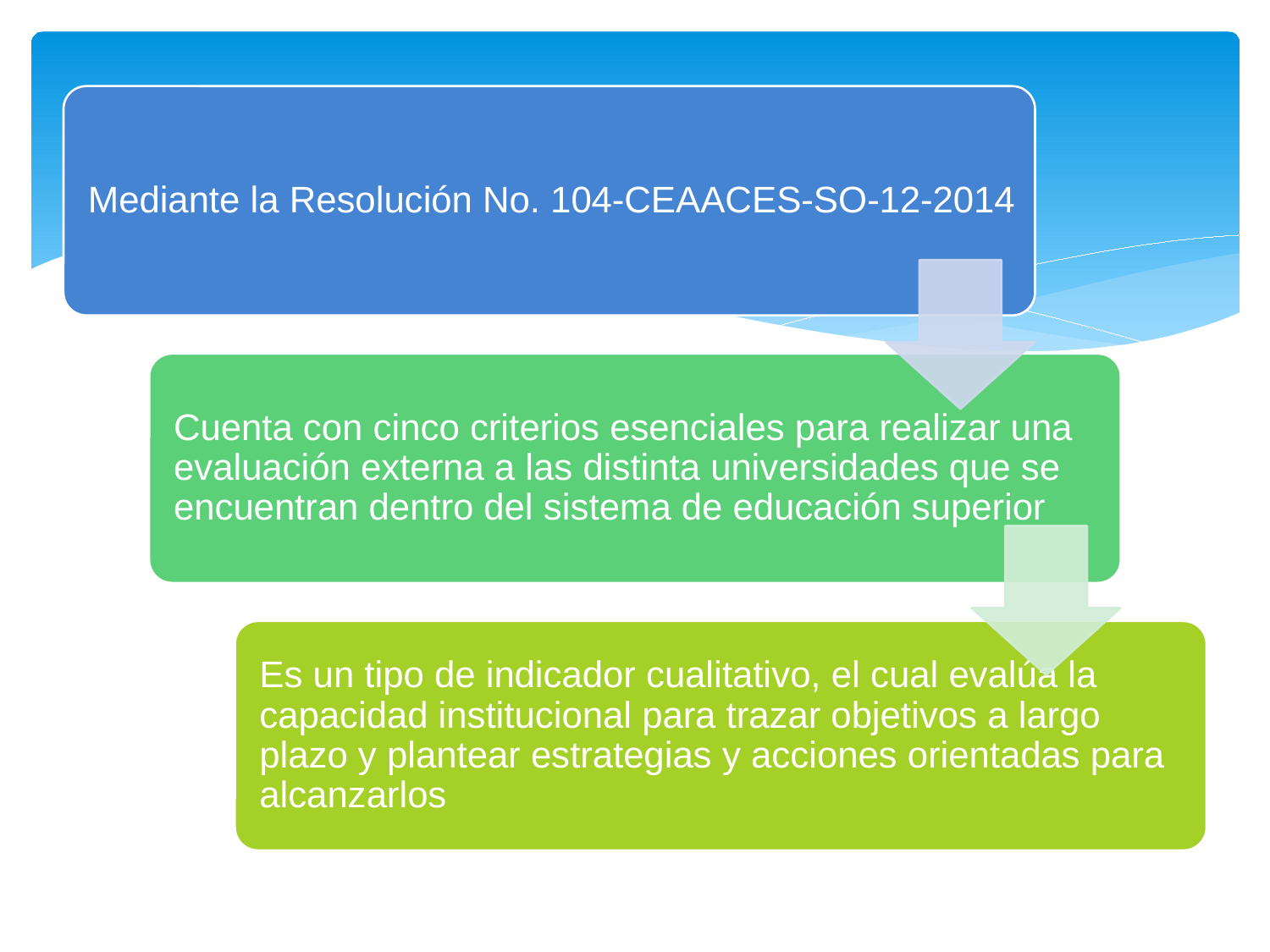

Mediante la Resolución No. 104-CEAACES-SO-12-2014
Cuenta con cinco criterios esenciales para realizar una evaluación externa a las distinta universidades que se encuentran dentro del sistema de educación superior
Es un tipo de indicador cualitativo, el cual evalúa la capacidad institucional para trazar objetivos a largo plazo y plantear estrategias y acciones orientadas para alcanzarlos